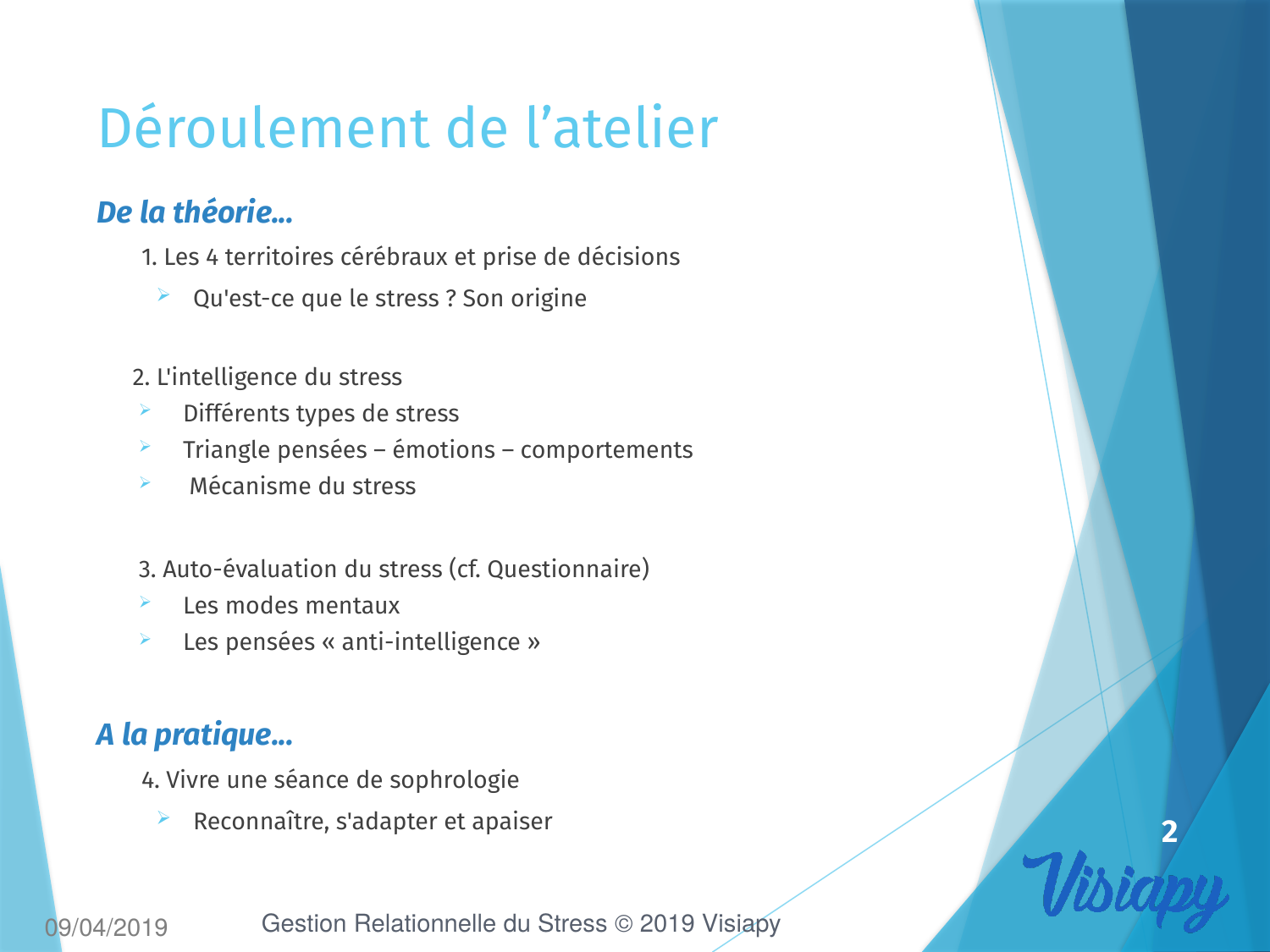

# Déroulement de l’atelier
De la théorie...
	1. Les 4 territoires cérébraux et prise de décisions
Qu'est-ce que le stress ? Son origine

	2. L'intelligence du stress
Différents types de stress
Triangle pensées – émotions – comportements
 Mécanisme du stress

3. Auto-évaluation du stress (cf. Questionnaire)
Les modes mentaux
Les pensées « anti-intelligence »

A la pratique...
	4. Vivre une séance de sophrologie
Reconnaître, s'adapter et apaiser